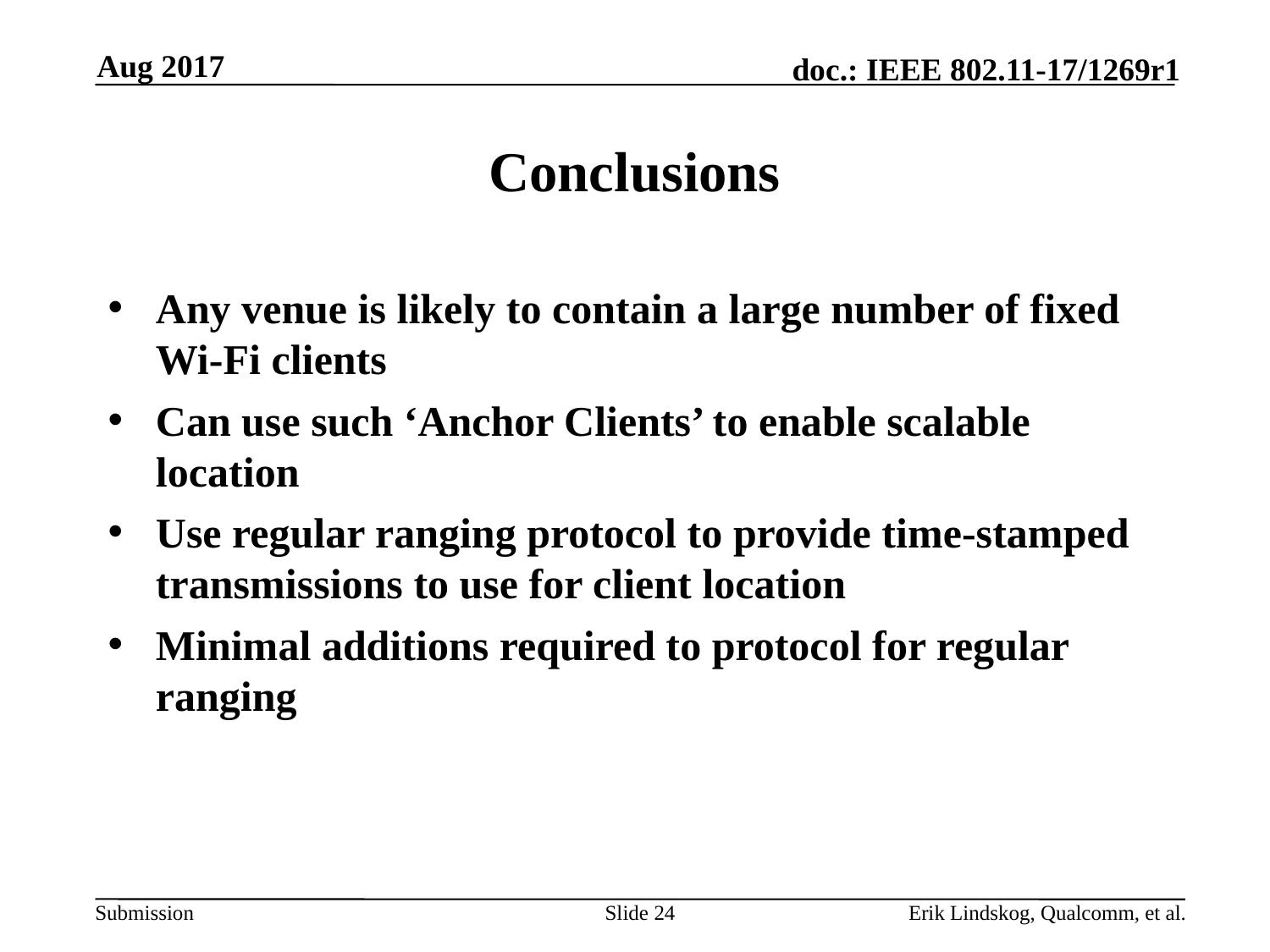

Aug 2017
# Conclusions
Any venue is likely to contain a large number of fixed Wi-Fi clients
Can use such ‘Anchor Clients’ to enable scalable location
Use regular ranging protocol to provide time-stamped transmissions to use for client location
Minimal additions required to protocol for regular ranging
Slide 24
Erik Lindskog, Qualcomm, et al.